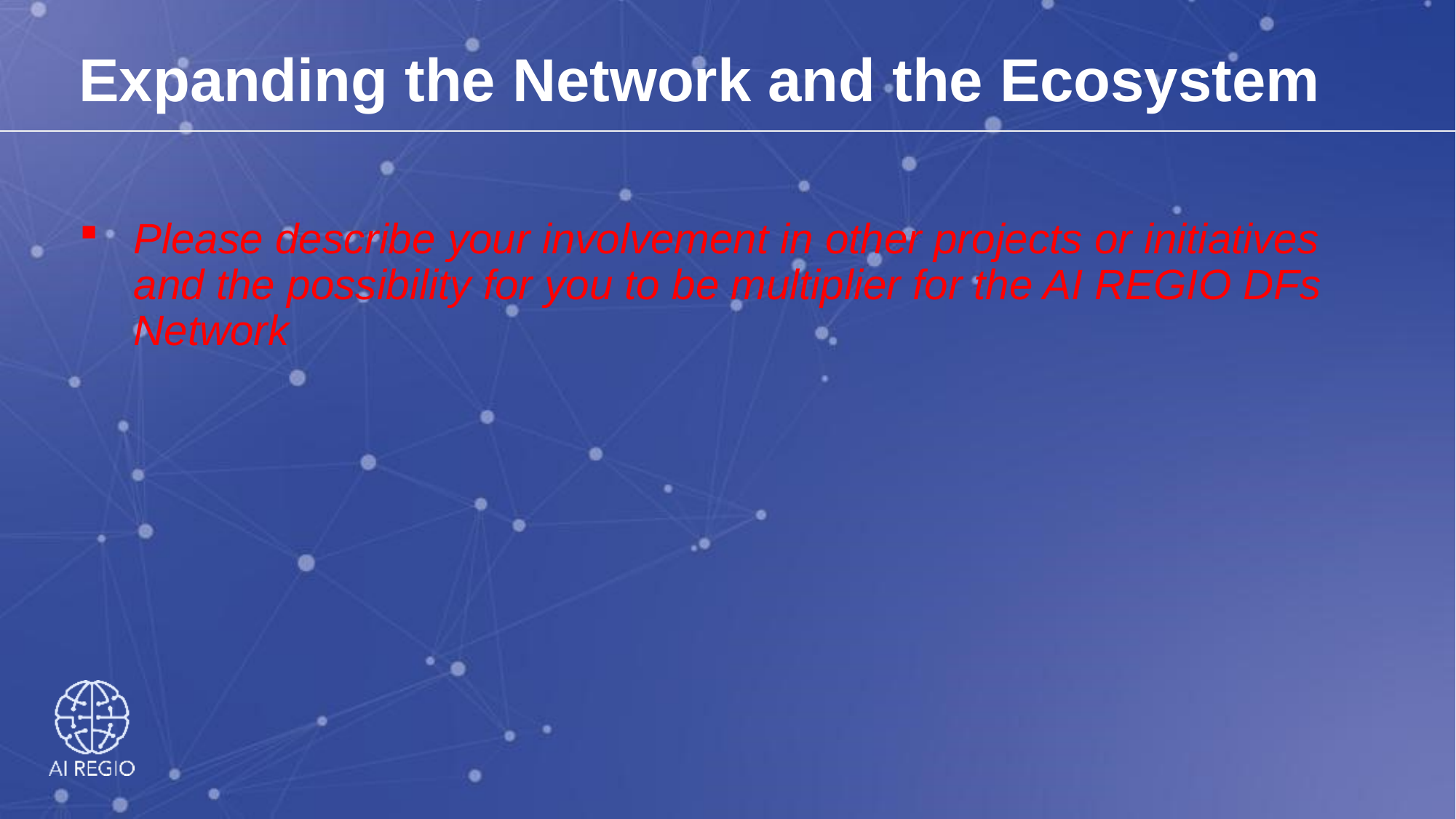

# Expanding the Network and the Ecosystem
Please describe your involvement in other projects or initiatives and the possibility for you to be multiplier for the AI REGIO DFs Network